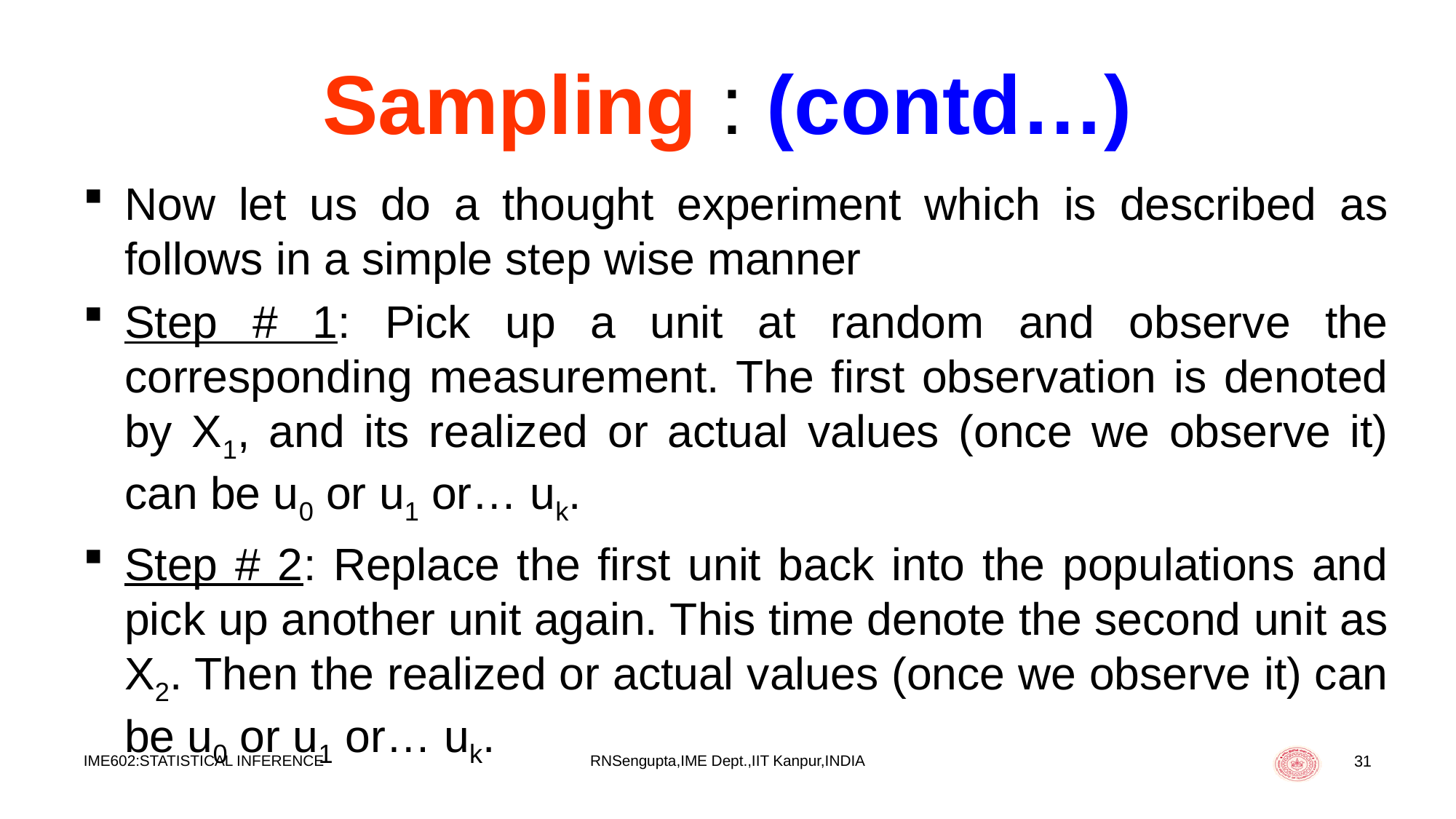

# Sampling : (contd…)
Now let us do a thought experiment which is described as follows in a simple step wise manner
Step # 1: Pick up a unit at random and observe the corresponding measurement. The first observation is denoted by X1, and its realized or actual values (once we observe it) can be u0 or u1 or… uk.
Step # 2: Replace the first unit back into the populations and pick up another unit again. This time denote the second unit as X2. Then the realized or actual values (once we observe it) can be u0 or u1 or… uk.
IME602:STATISTICAL INFERENCE
RNSengupta,IME Dept.,IIT Kanpur,INDIA
31